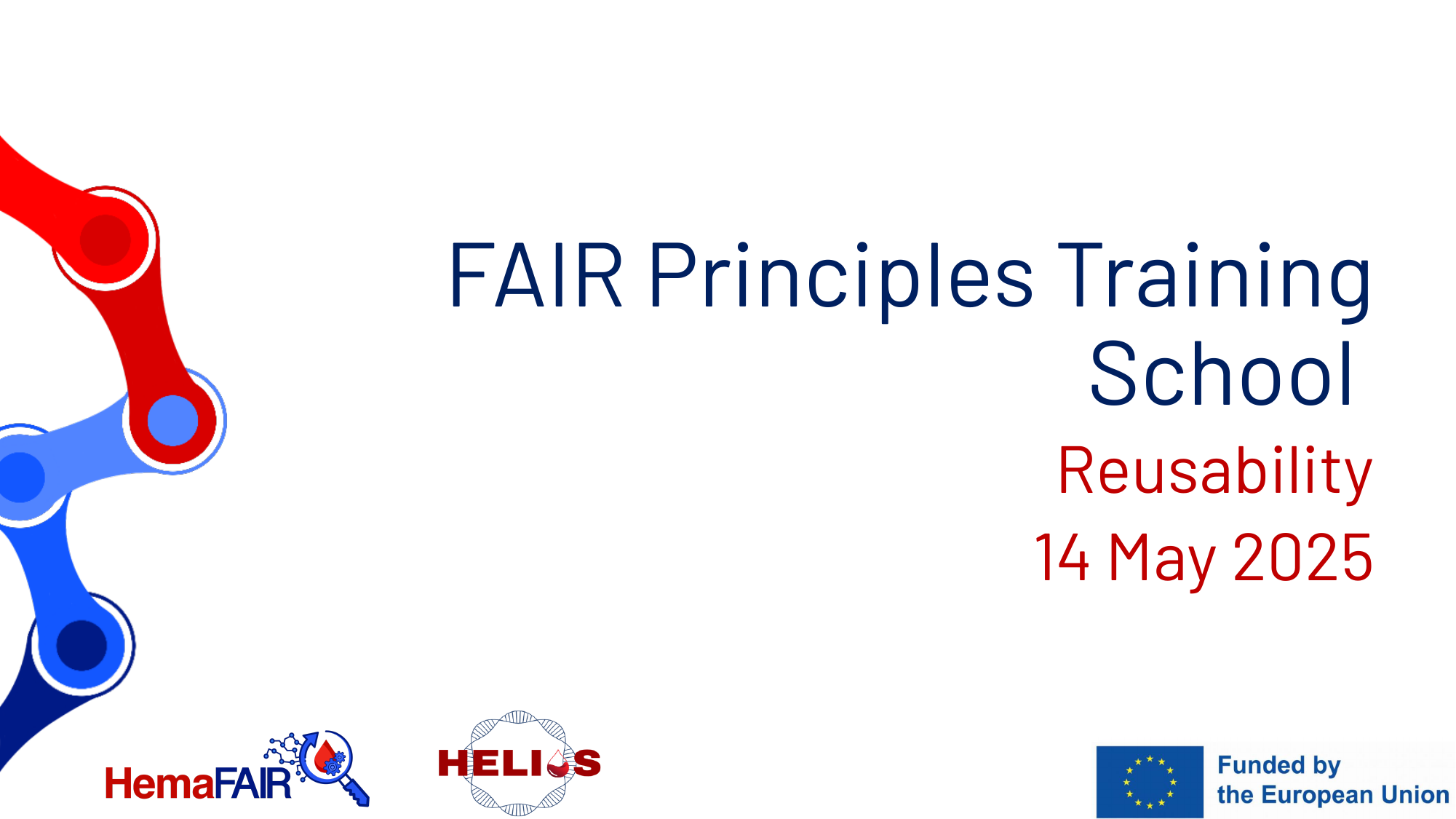

# FAIR Principles Training School
Reusability
14 May 2025